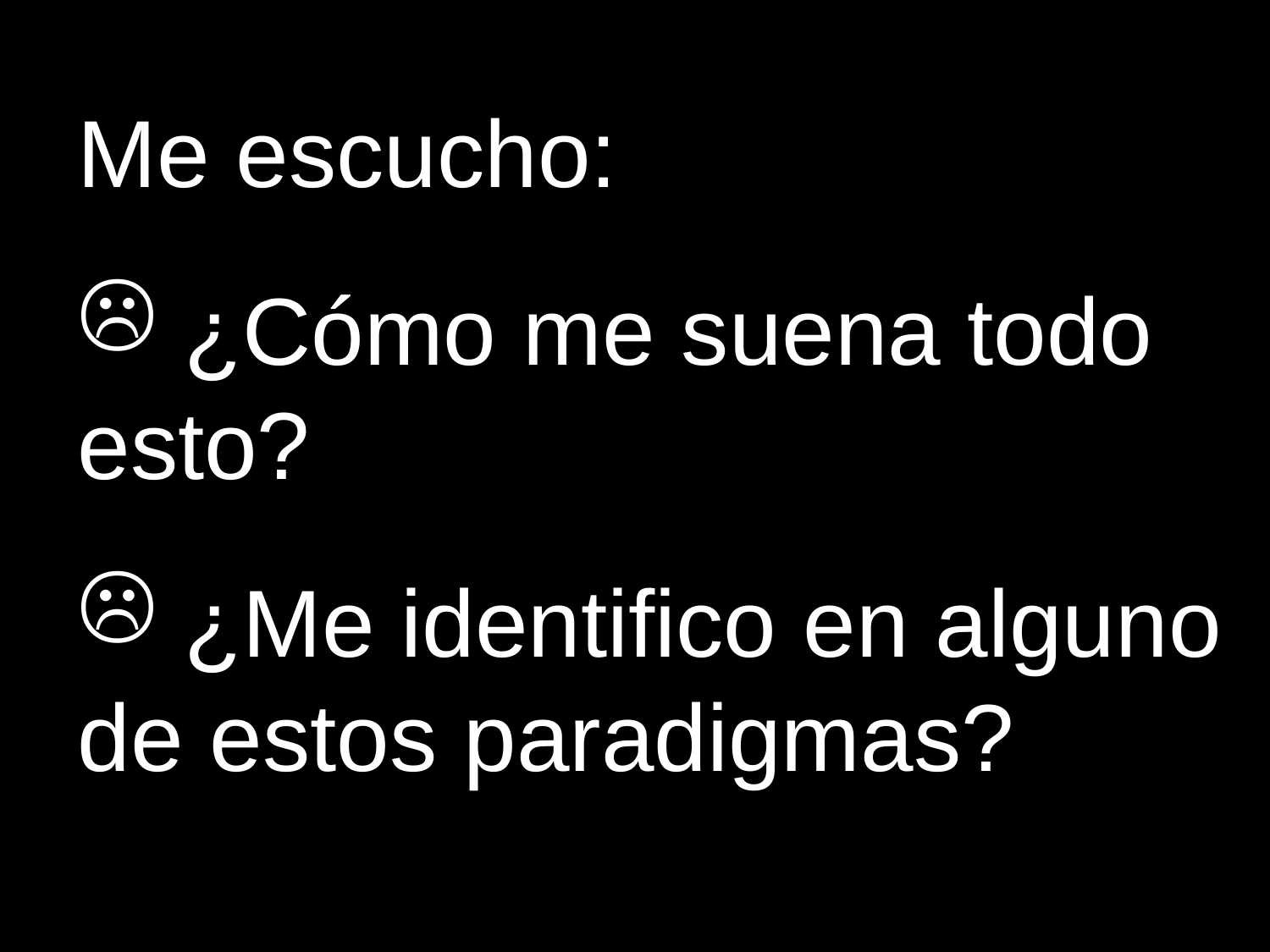

Me escucho:
 ¿Cómo me suena todo esto?
 ¿Me identifico en alguno de estos paradigmas?